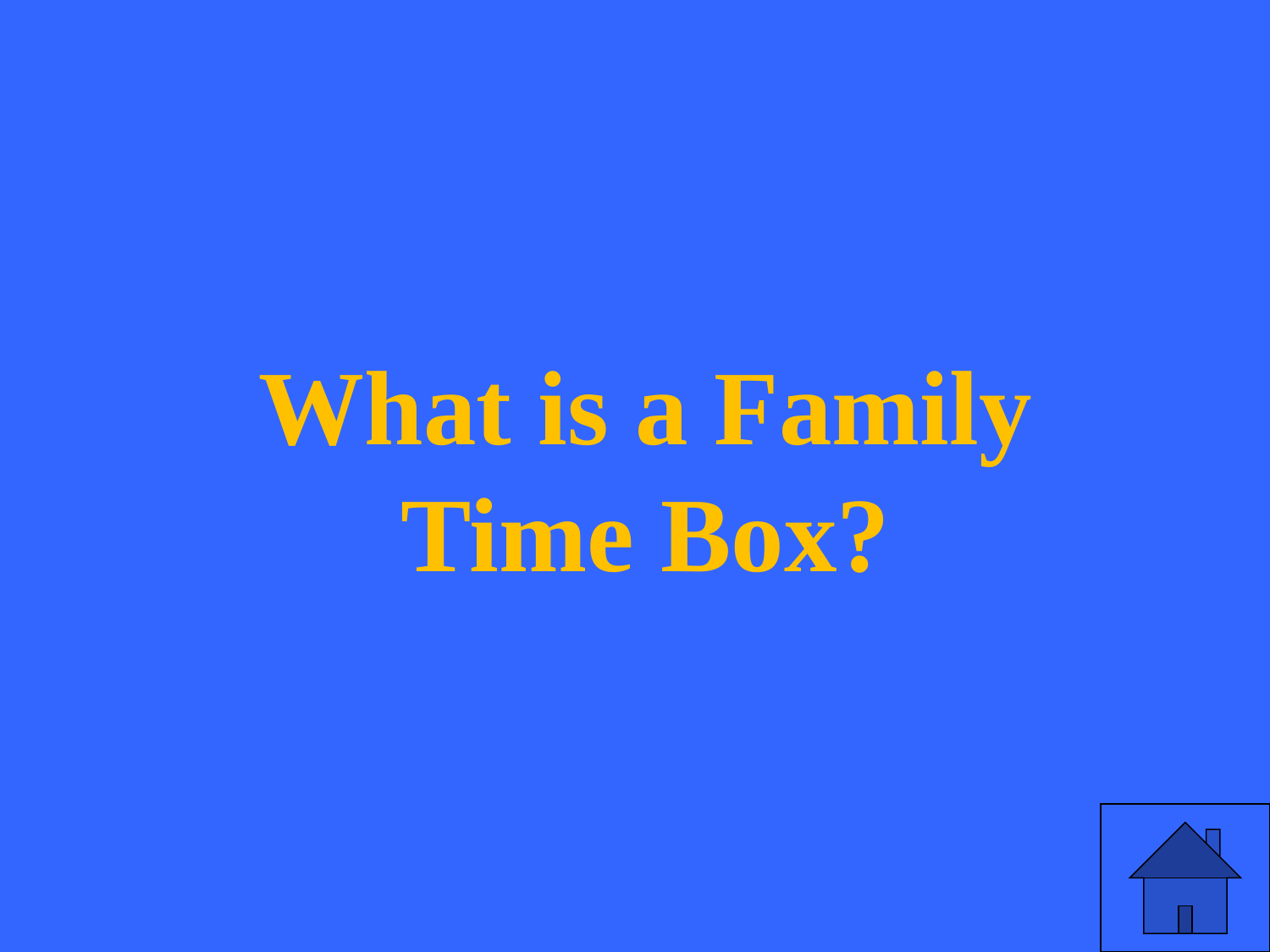

# What is a Family Time Box?